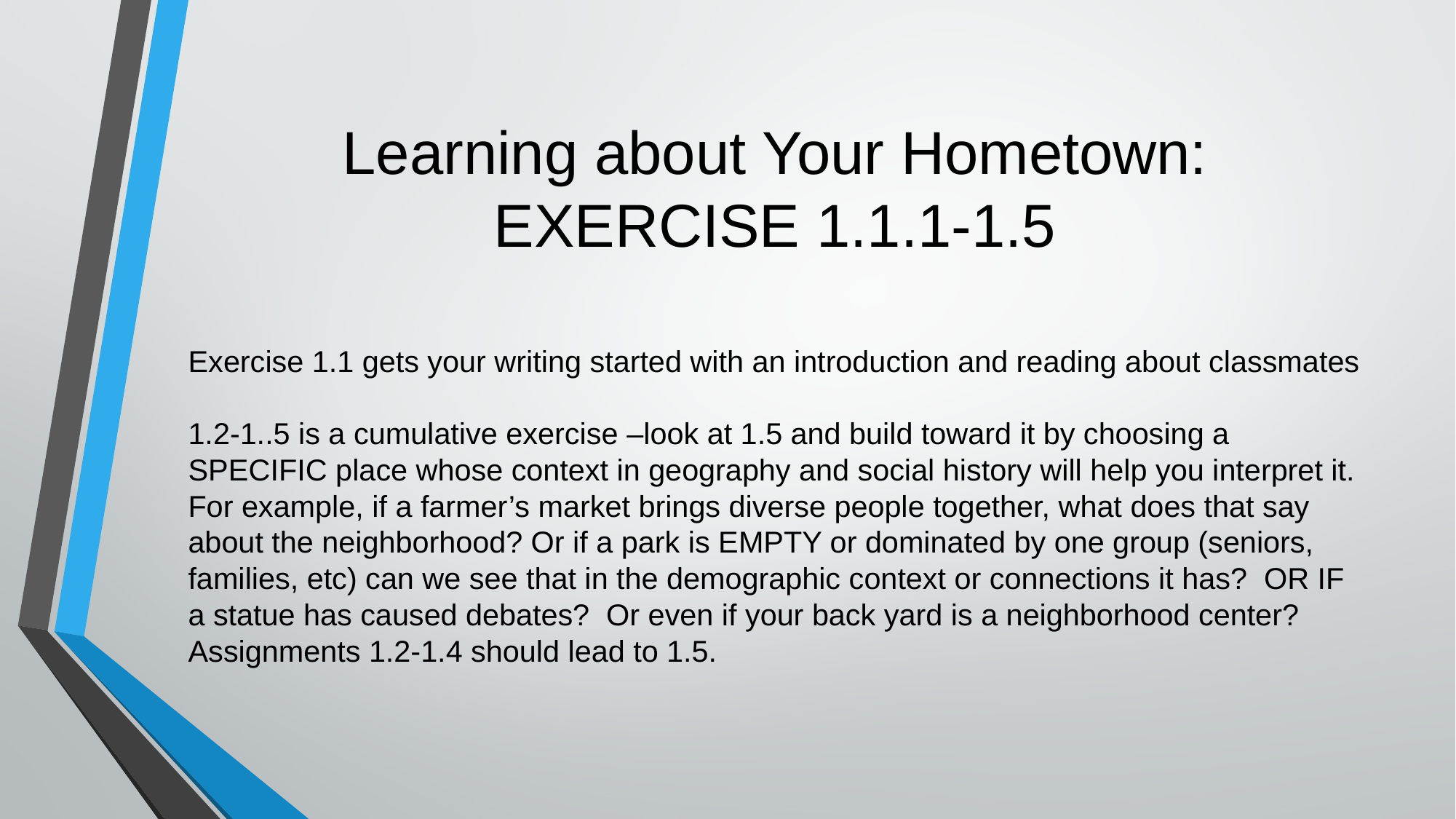

# Learning about Your Hometown: EXERCISE 1.1.1-1.5
Exercise 1.1 gets your writing started with an introduction and reading about classmates

1.2-1..5 is a cumulative exercise –look at 1.5 and build toward it by choosing a SPECIFIC place whose context in geography and social history will help you interpret it. For example, if a farmer’s market brings diverse people together, what does that say about the neighborhood? Or if a park is EMPTY or dominated by one group (seniors, families, etc) can we see that in the demographic context or connections it has?  OR IF a statue has caused debates?  Or even if your back yard is a neighborhood center? Assignments 1.2-1.4 should lead to 1.5.